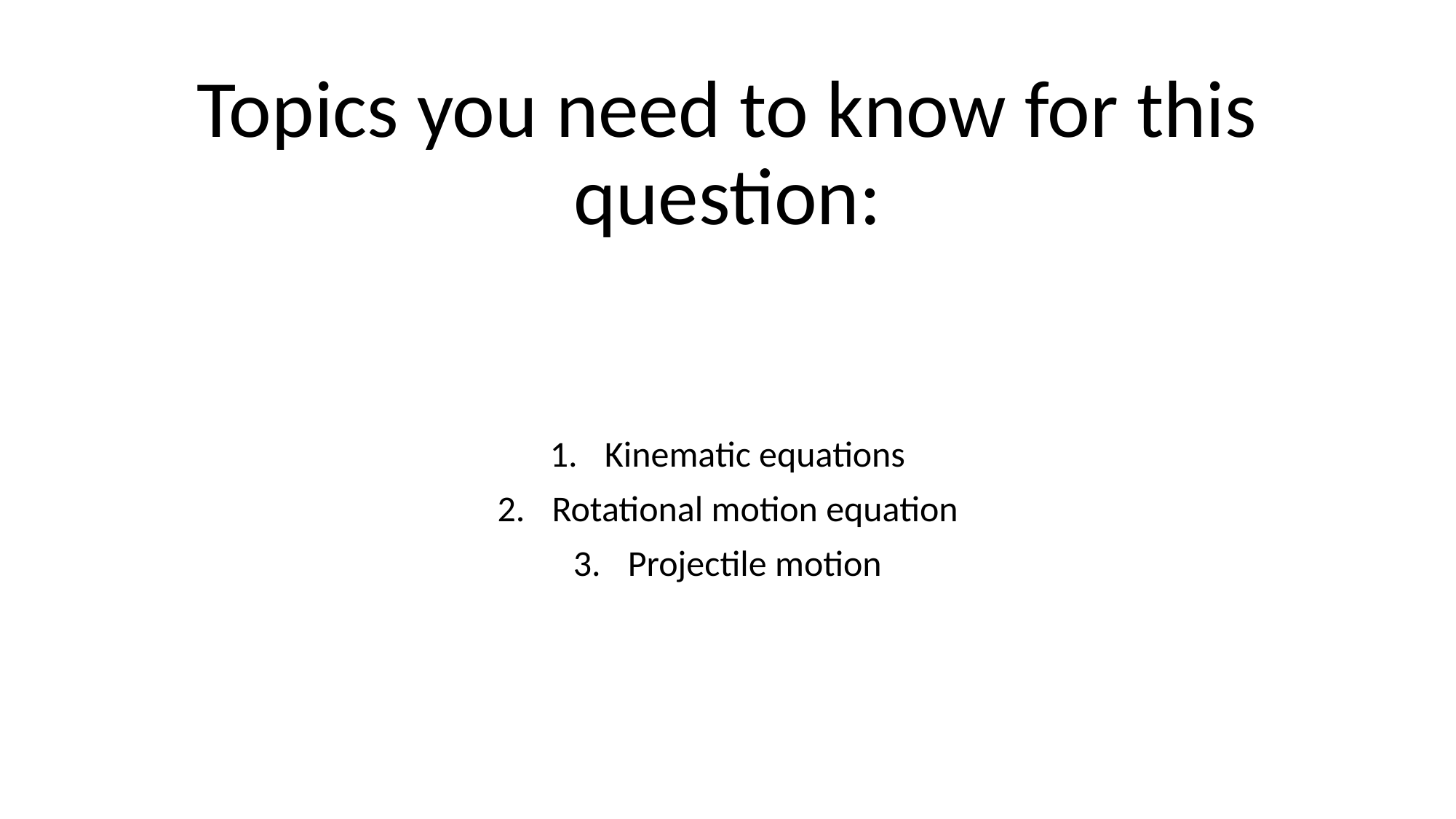

# Topics you need to know for this question:
Kinematic equations
Rotational motion equation
Projectile motion